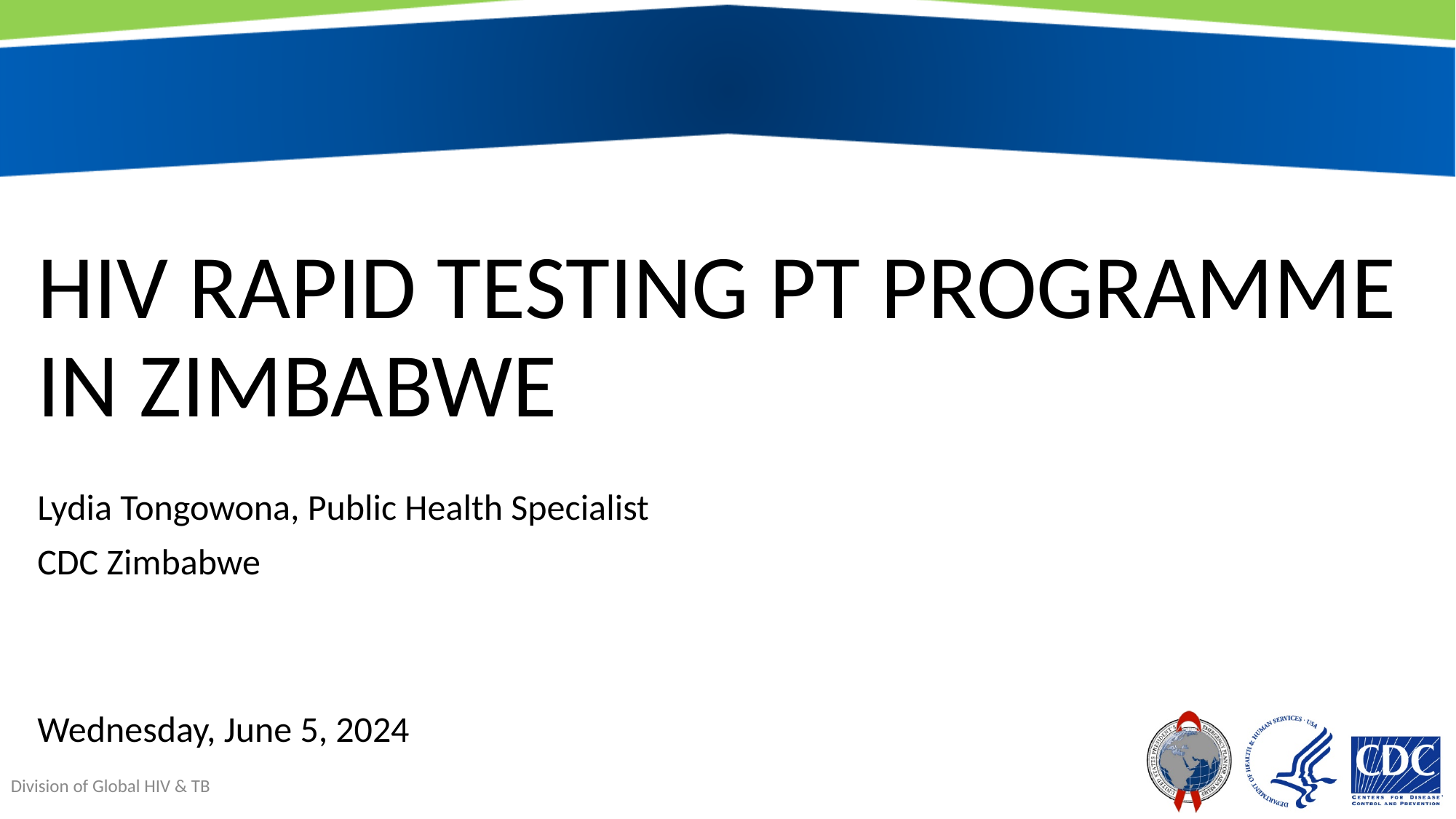

# HIV RAPID TESTING PT PROGRAMME IN ZIMBABWE
Lydia Tongowona, Public Health Specialist
CDC Zimbabwe
Wednesday, June 5, 2024